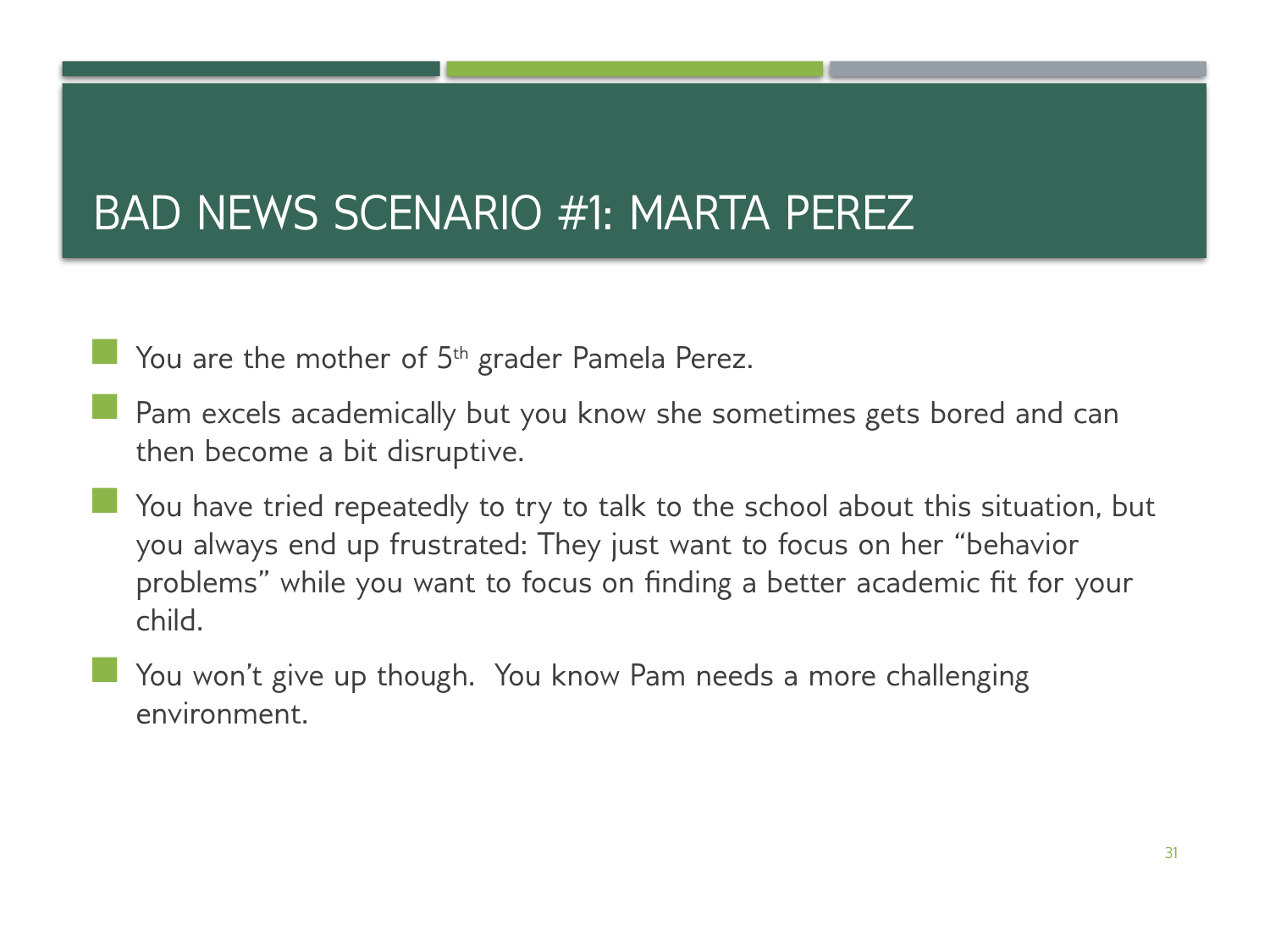

# Bad news scenario #1: Marta Perez
You are the mother of 5th grader Pamela Perez.
Pam excels academically but you know she sometimes gets bored and can then become a bit disruptive.
You have tried repeatedly to try to talk to the school about this situation, but you always end up frustrated: They just want to focus on her “behavior problems” while you want to focus on finding a better academic fit for your child.
You won’t give up though.  You know Pam needs a more challenging environment.

31